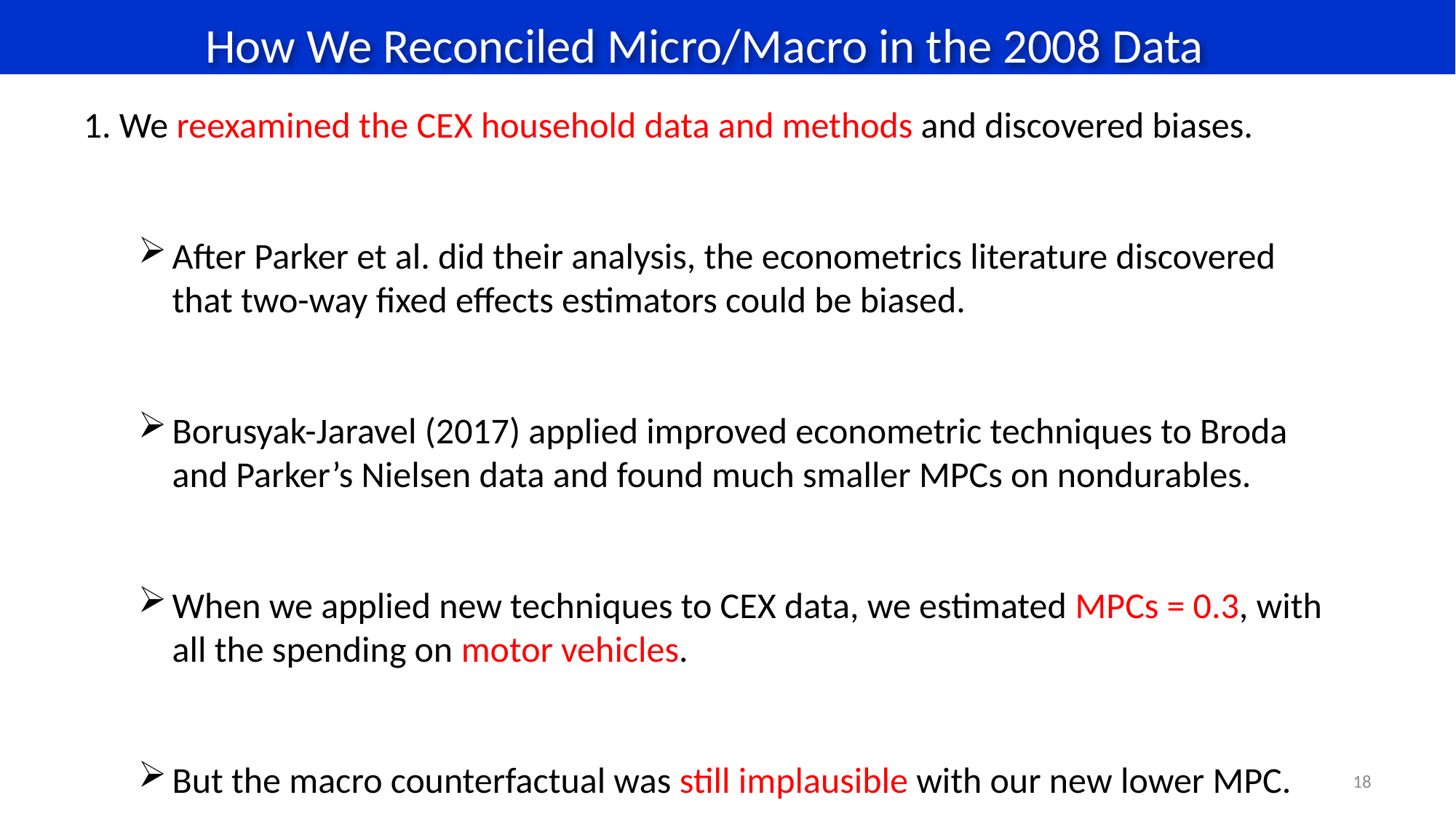

How We Reconciled Micro/Macro in the 2008 Data
1. We reexamined the CEX household data and methods and discovered biases.

After Parker et al. did their analysis, the econometrics literature discovered that two-way fixed effects estimators could be biased.

Borusyak-Jaravel (2017) applied improved econometric techniques to Broda and Parker’s Nielsen data and found much smaller MPCs on nondurables.

When we applied new techniques to CEX data, we estimated MPCs = 0.3, with all the spending on motor vehicles.

But the macro counterfactual was still implausible with our new lower MPC.

18